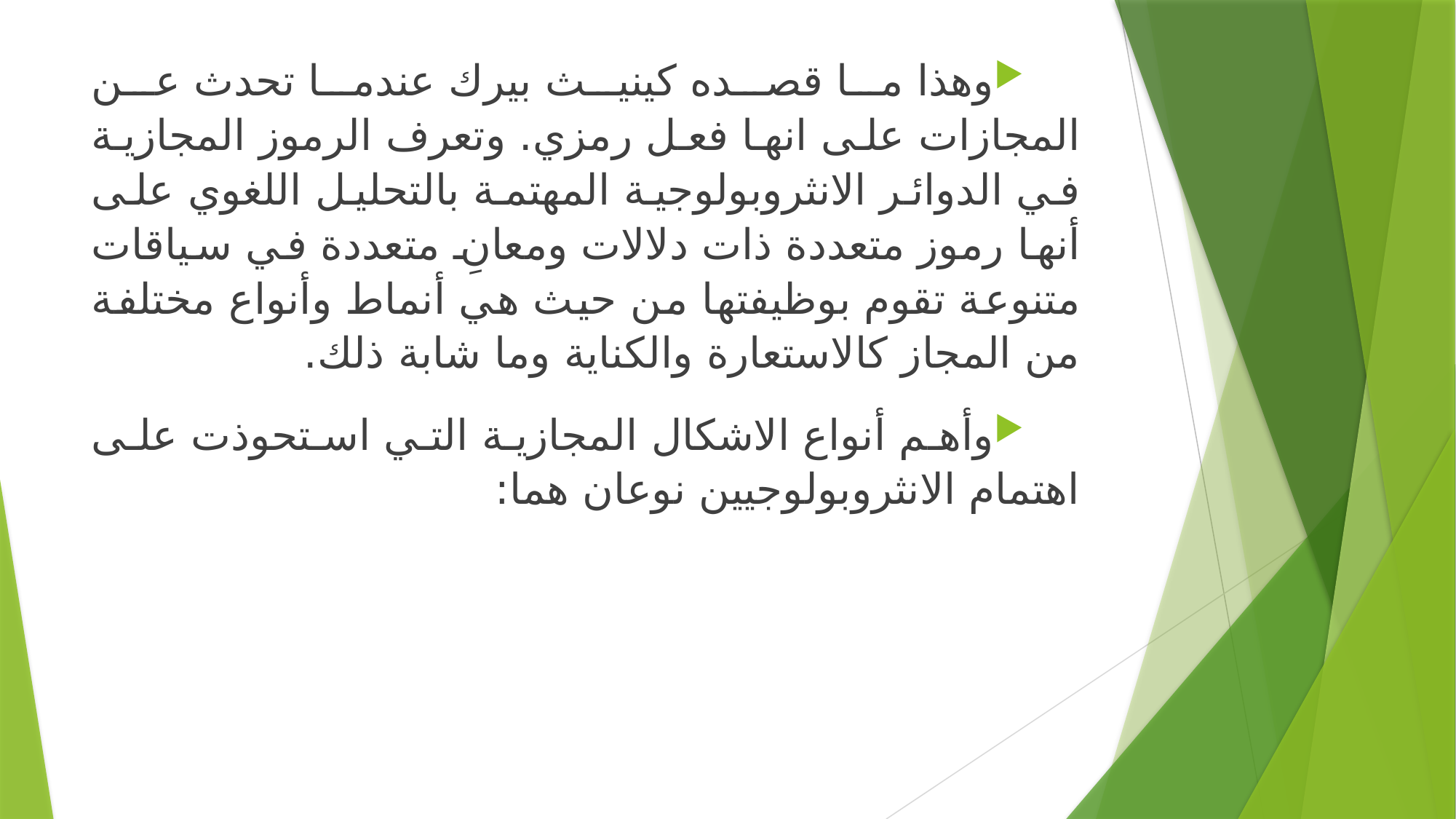

وهذا ما قصده كينيث بيرك عندما تحدث عن المجازات على انها فعل رمزي. وتعرف الرموز المجازية في الدوائر الانثروبولوجية المهتمة بالتحليل اللغوي على أنها رموز متعددة ذات دلالات ومعانِ متعددة في سياقات متنوعة تقوم بوظيفتها من حيث هي أنماط وأنواع مختلفة من المجاز كالاستعارة والكناية وما شابة ذلك.
وأهم أنواع الاشكال المجازية التي استحوذت على اهتمام الانثروبولوجيين نوعان هما: